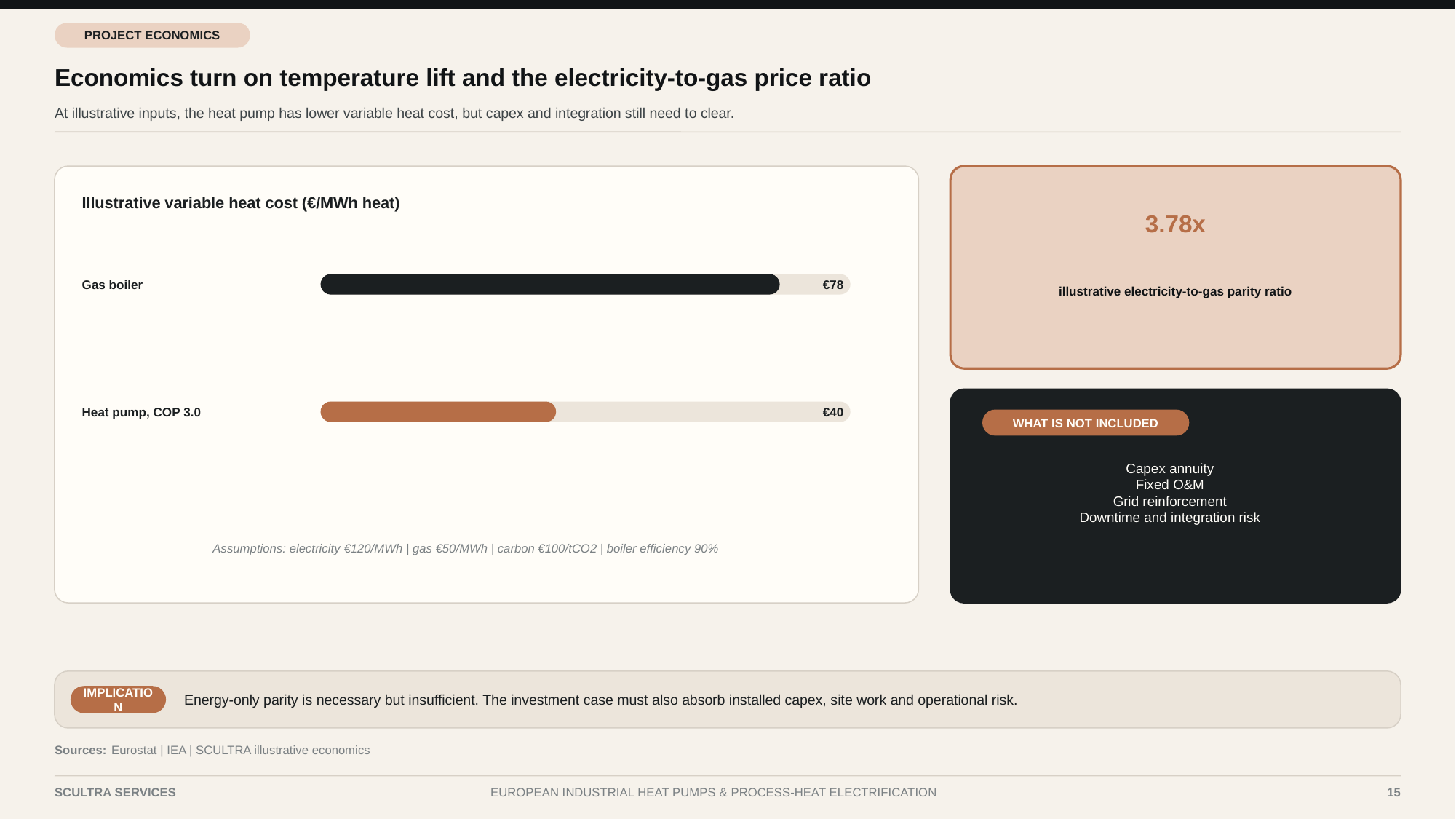

PROJECT ECONOMICS
Economics turn on temperature lift and the electricity-to-gas price ratio
At illustrative inputs, the heat pump has lower variable heat cost, but capex and integration still need to clear.

Illustrative variable heat cost (€/MWh heat)
3.78x
illustrative electricity-to-gas parity ratio
Gas boiler
€78

Heat pump, COP 3.0
€40

WHAT IS NOT INCLUDED
Capex annuity
Fixed O&M
Grid reinforcement
Downtime and integration risk
Assumptions: electricity €120/MWh | gas €50/MWh | carbon €100/tCO2 | boiler efficiency 90%

Energy-only parity is necessary but insufficient. The investment case must also absorb installed capex, site work and operational risk.

IMPLICATION
Sources:
Eurostat | IEA | SCULTRA illustrative economics

SCULTRA SERVICES
EUROPEAN INDUSTRIAL HEAT PUMPS & PROCESS-HEAT ELECTRIFICATION
15